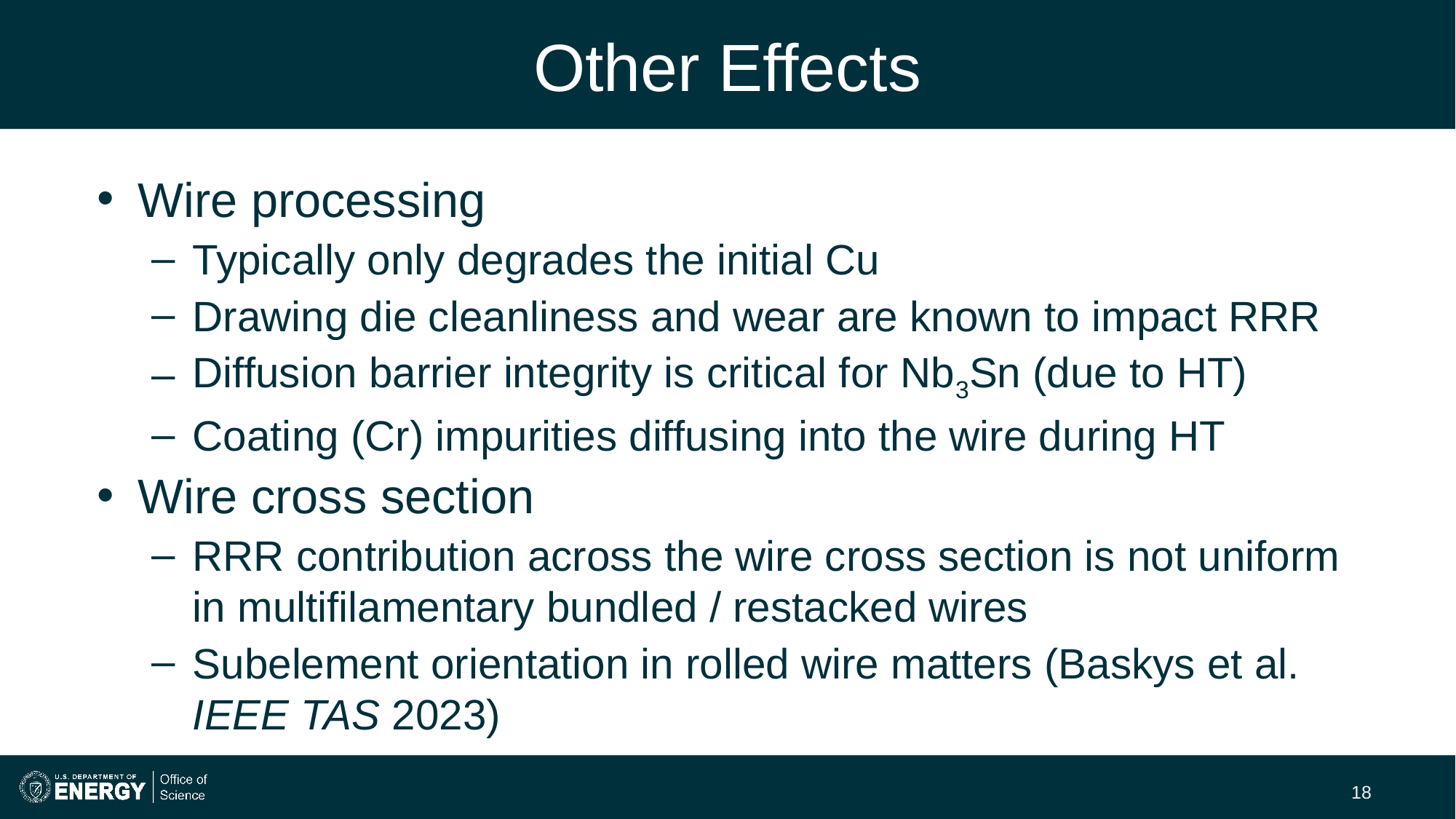

# Other Effects
Wire processing
Typically only degrades the initial Cu
Drawing die cleanliness and wear are known to impact RRR
Diffusion barrier integrity is critical for Nb3Sn (due to HT)
Coating (Cr) impurities diffusing into the wire during HT
Wire cross section
RRR contribution across the wire cross section is not uniform in multifilamentary bundled / restacked wires
Subelement orientation in rolled wire matters (Baskys et al. IEEE TAS 2023)
18